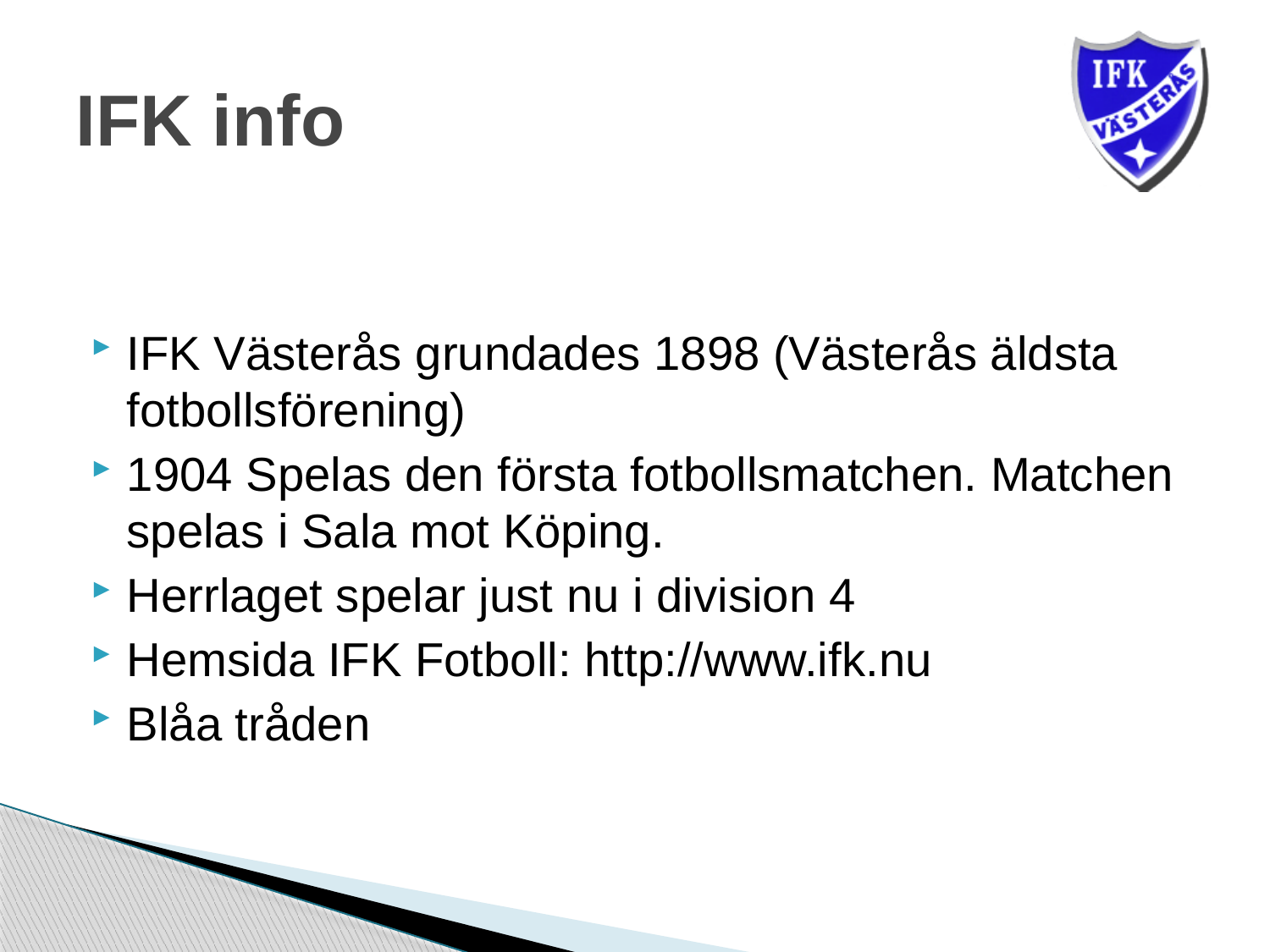

# IFK info
IFK Västerås grundades 1898 (Västerås äldsta fotbollsförening)
1904 Spelas den första fotbollsmatchen. Matchen spelas i Sala mot Köping.
Herrlaget spelar just nu i division 4
Hemsida IFK Fotboll: http://www.ifk.nu
Blåa tråden